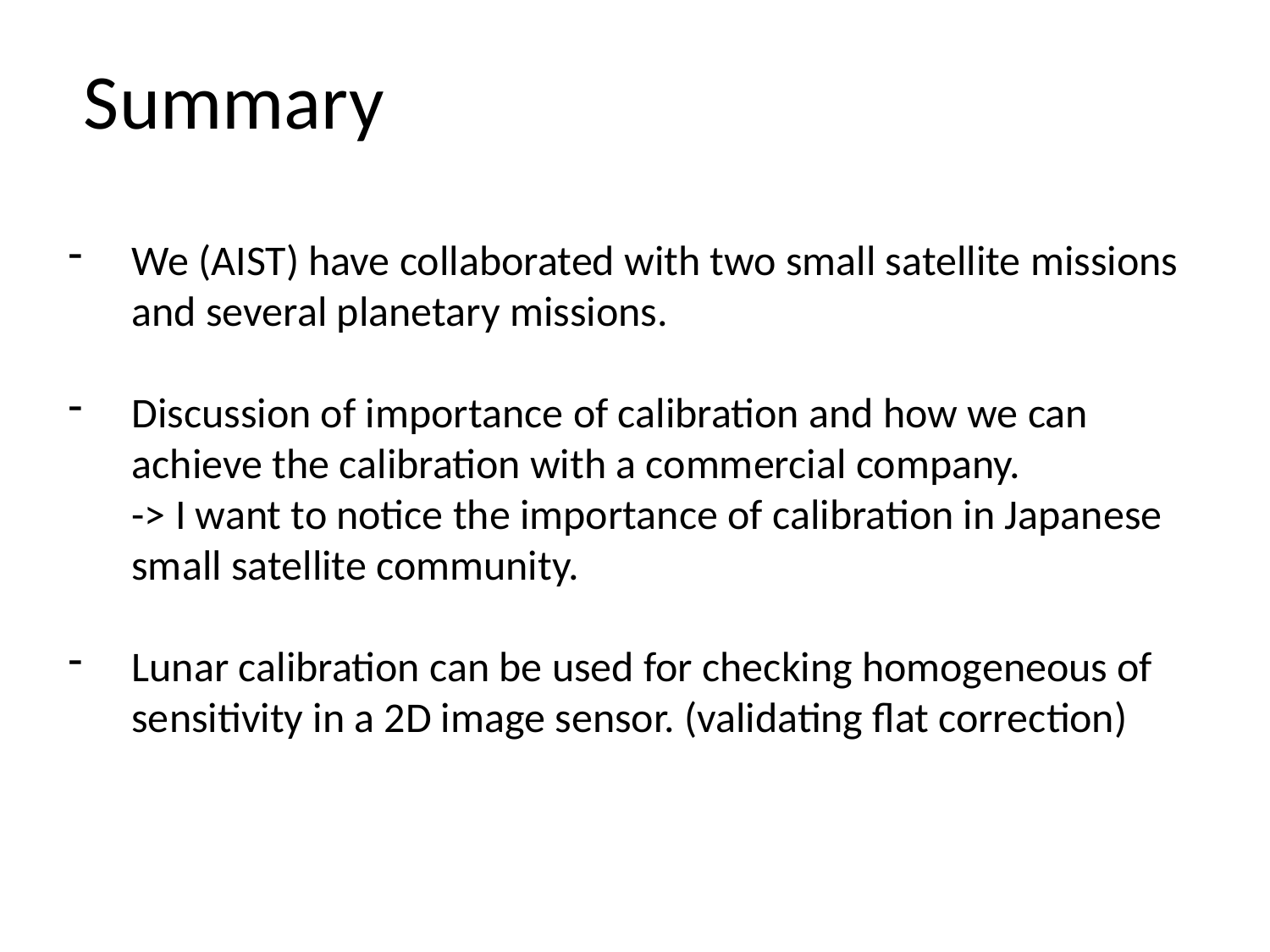

Summary
We (AIST) have collaborated with two small satellite missions and several planetary missions.

Discussion of importance of calibration and how we can achieve the calibration with a commercial company.
-> I want to notice the importance of calibration in Japanese small satellite community.

Lunar calibration can be used for checking homogeneous of sensitivity in a 2D image sensor. (validating flat correction)